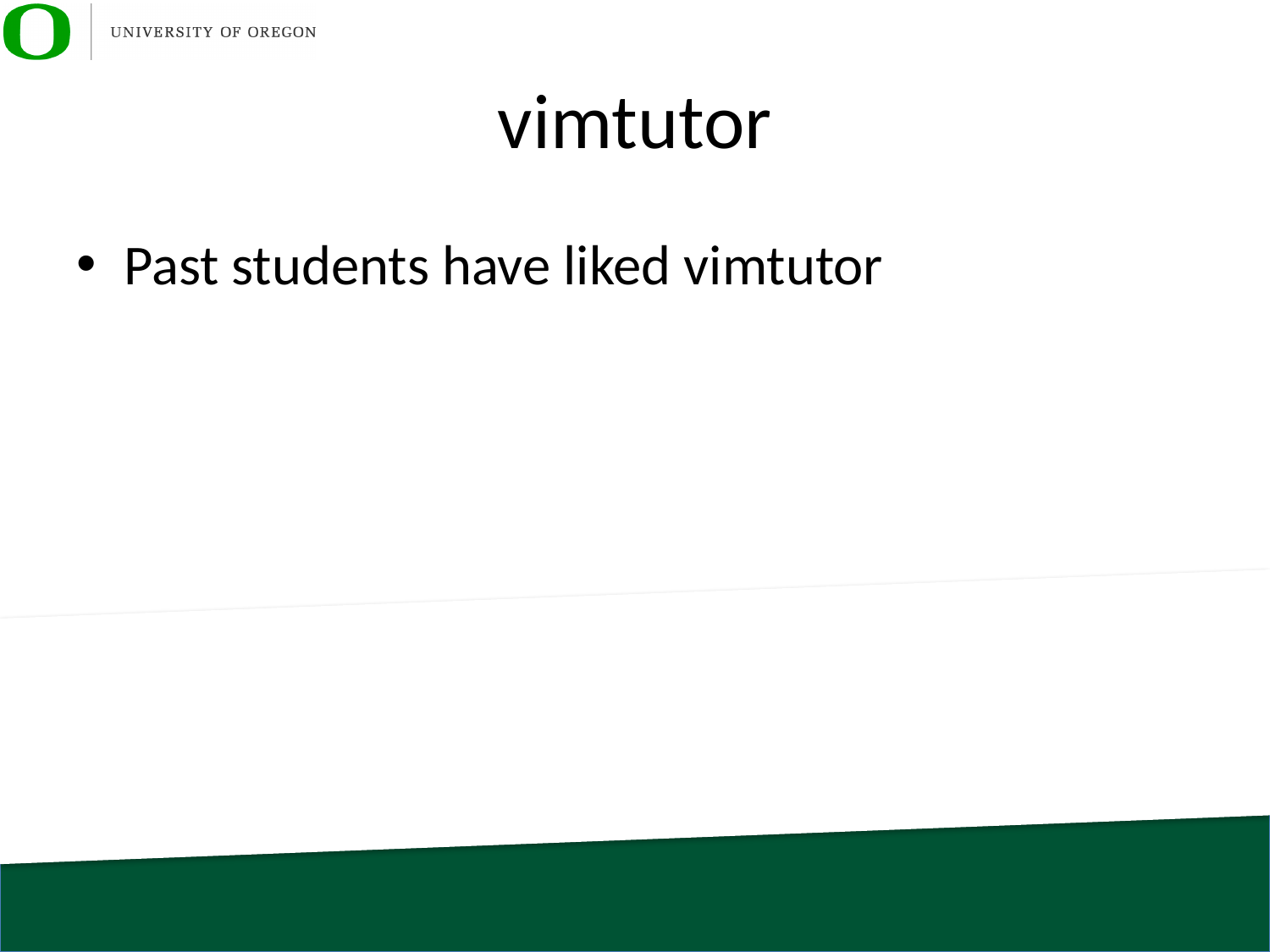

# vimtutor
Past students have liked vimtutor